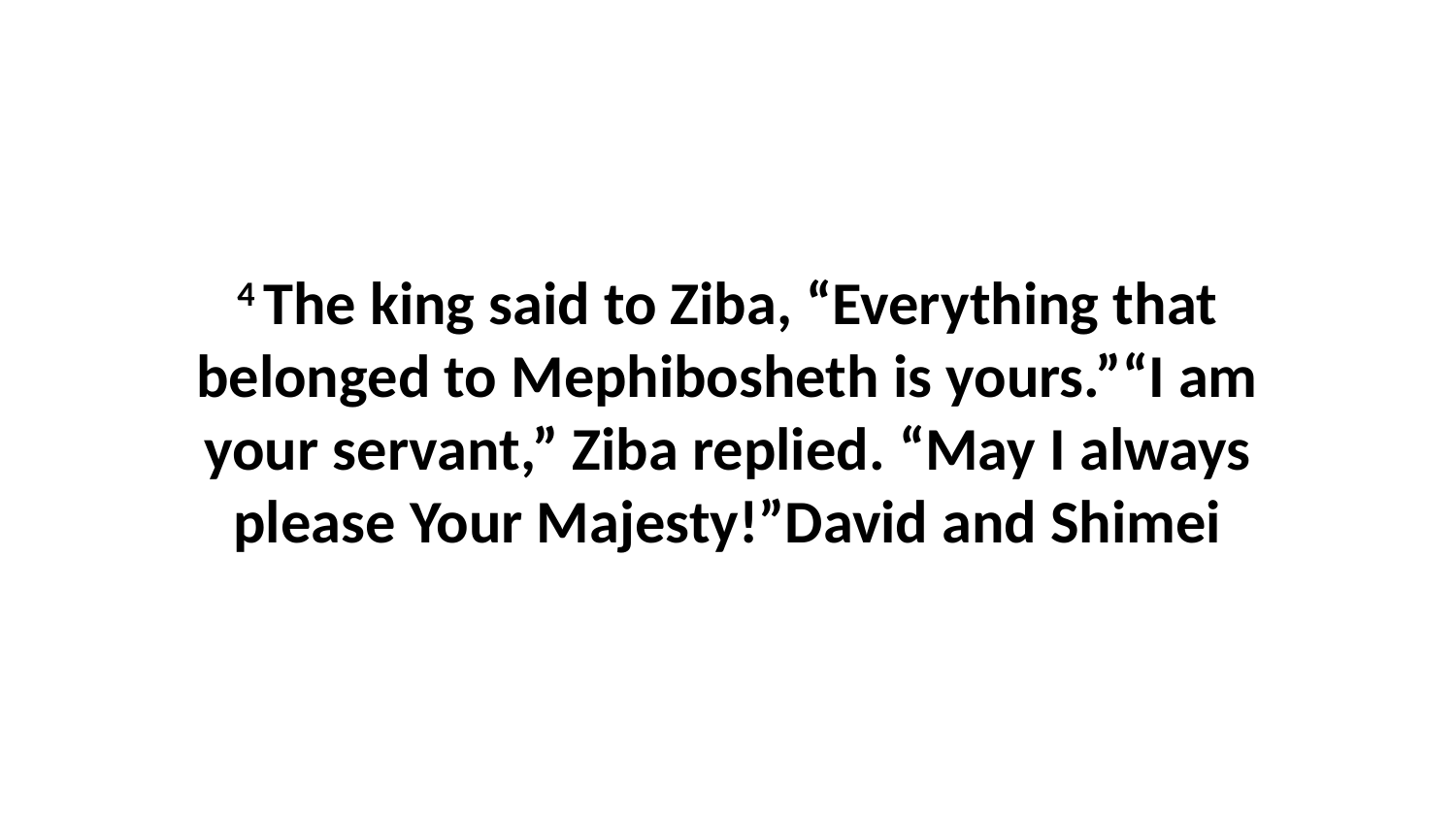

4 The king said to Ziba, “Everything that belonged to Mephibosheth is yours.”“I am your servant,” Ziba replied. “May I always please Your Majesty!”David and Shimei